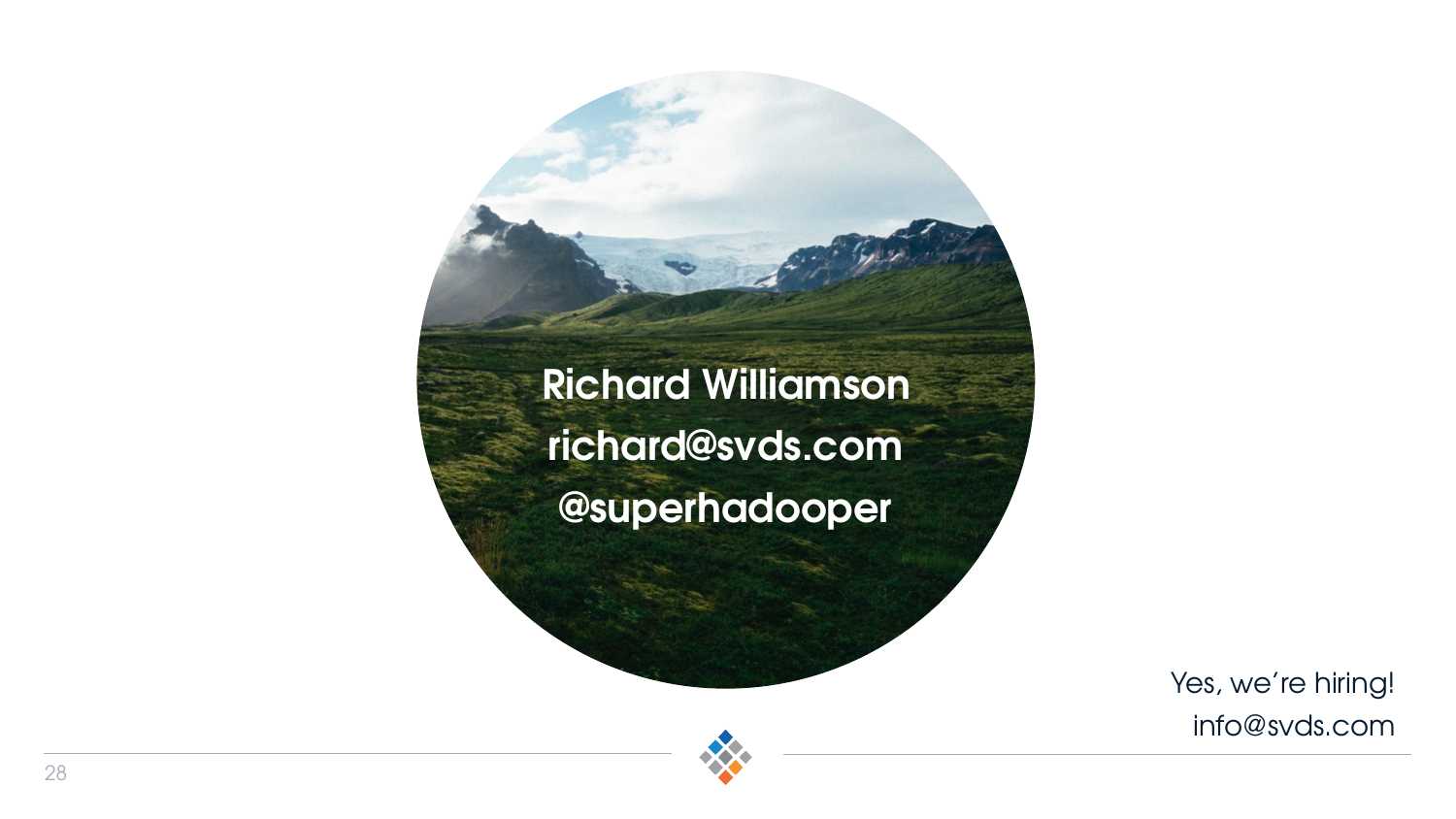

#
Richard Williamson
richard@svds.com
@superhadooper
Yes, we’re hiring!
info@svds.com